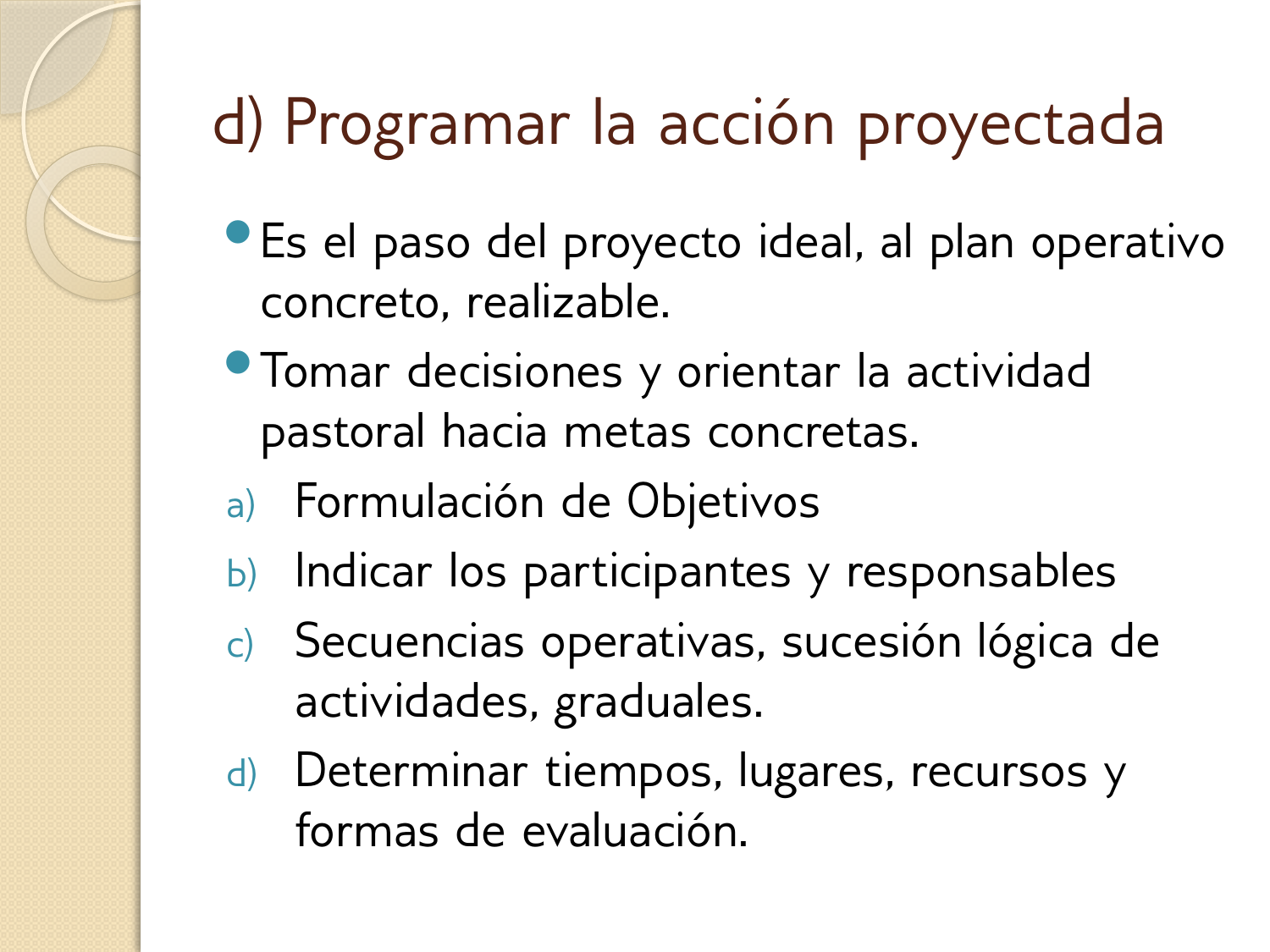

# d) Programar la acción proyectada
Es el paso del proyecto ideal, al plan operativo concreto, realizable.
Tomar decisiones y orientar la actividad pastoral hacia metas concretas.
Formulación de Objetivos
Indicar los participantes y responsables
Secuencias operativas, sucesión lógica de actividades, graduales.
Determinar tiempos, lugares, recursos y formas de evaluación.